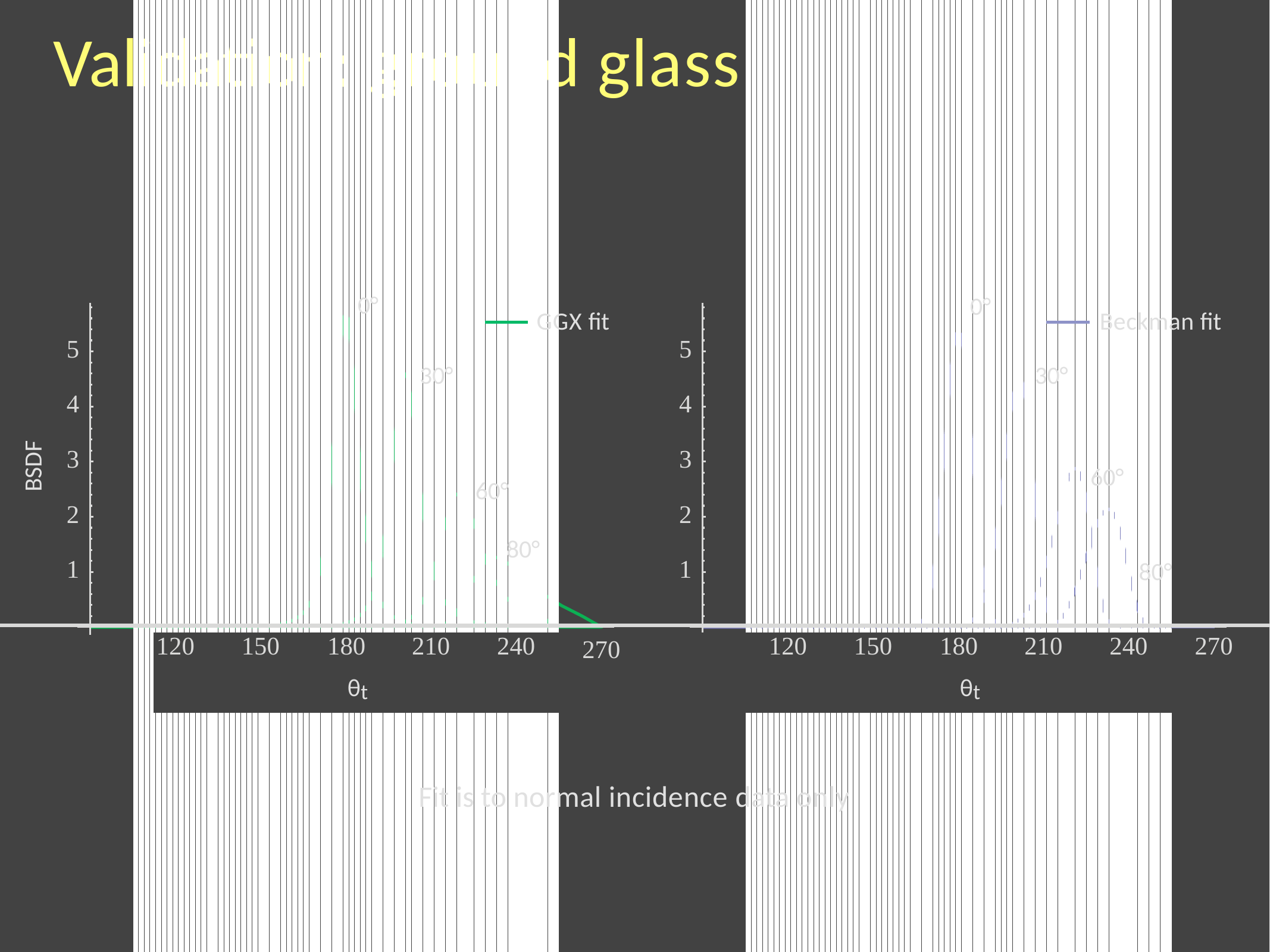

# Validation: ground glass
0°
0°

GGX ﬁt
Beckman ﬁt

5
5

30°
30°

4
4

BSDF

3
3

60°

60°

2
2

80°

1
1

80°

| 120 | 150 | 180 | 210 | 240 | 270 | 120 | 150 | 180 | 210 | 240 | 270 |
| --- | --- | --- | --- | --- | --- | --- | --- | --- | --- | --- | --- |
|  |  | θt |  |  |  |  |  | θt |  |  |  |
Fit is to normal incidence data only